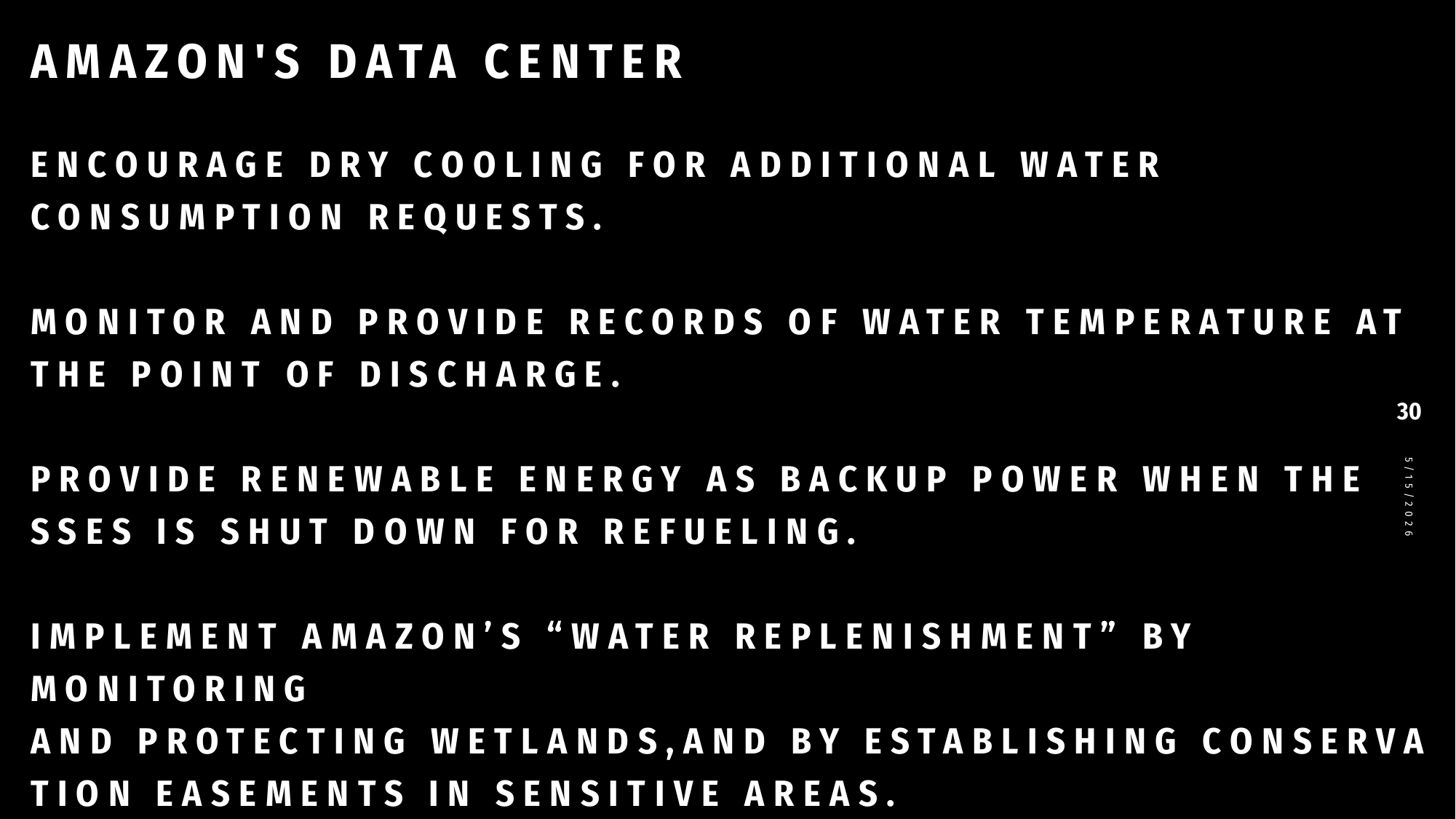

30
5/15/2026
# Amazon's Data Center

Encourage dry cooling for additional water consumption requests.

Monitor and provide records of water temperature at the point of discharge.

Provide renewable energy as backup power when the SSES is shut down for refueling.

Implement Amazon’s “water replenishment” by monitoring and protecting wetlands,and by establishing conservation easements in sensitive areas.